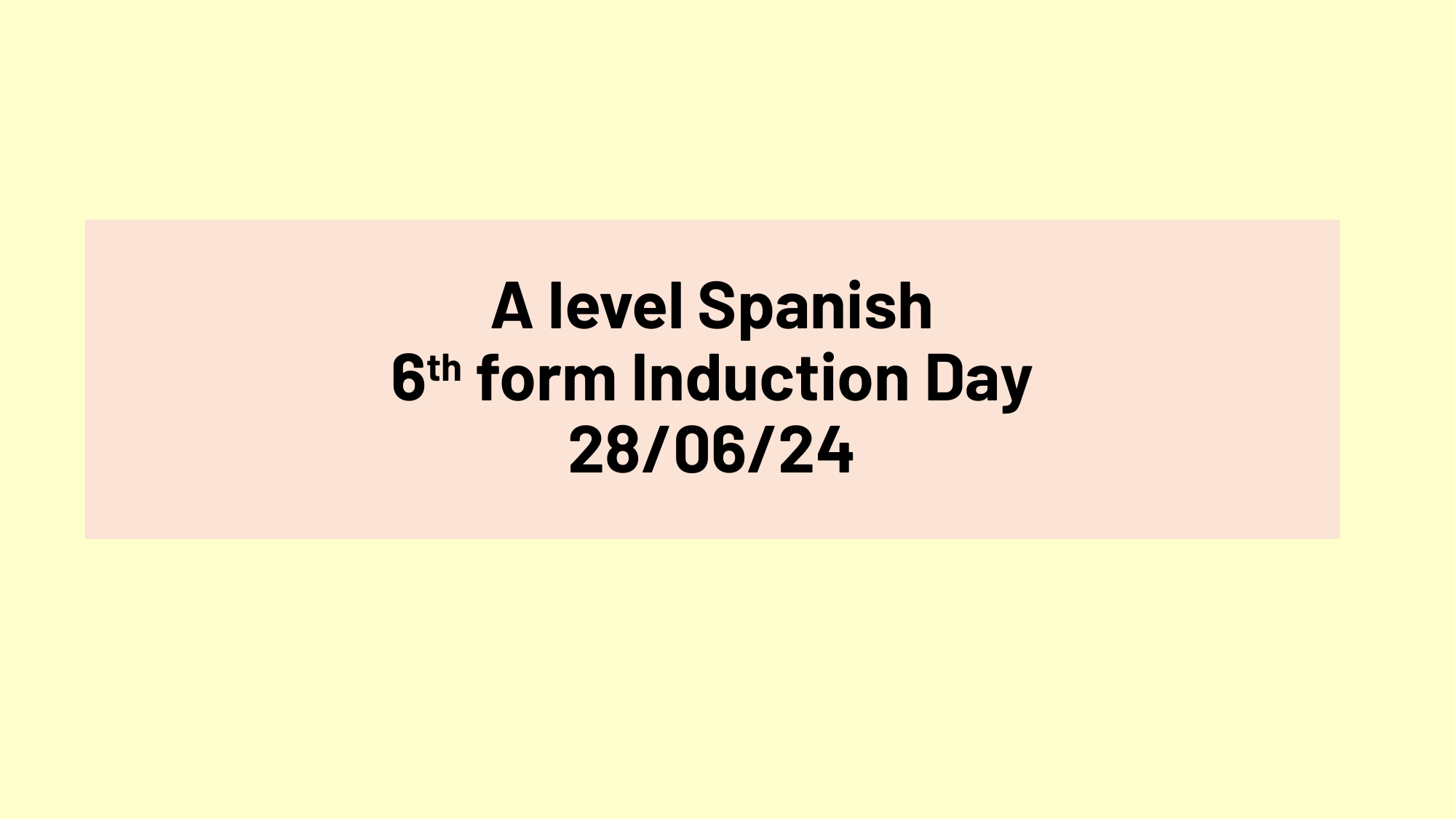

# A level Spanish 6th form Induction Day 28/06/24